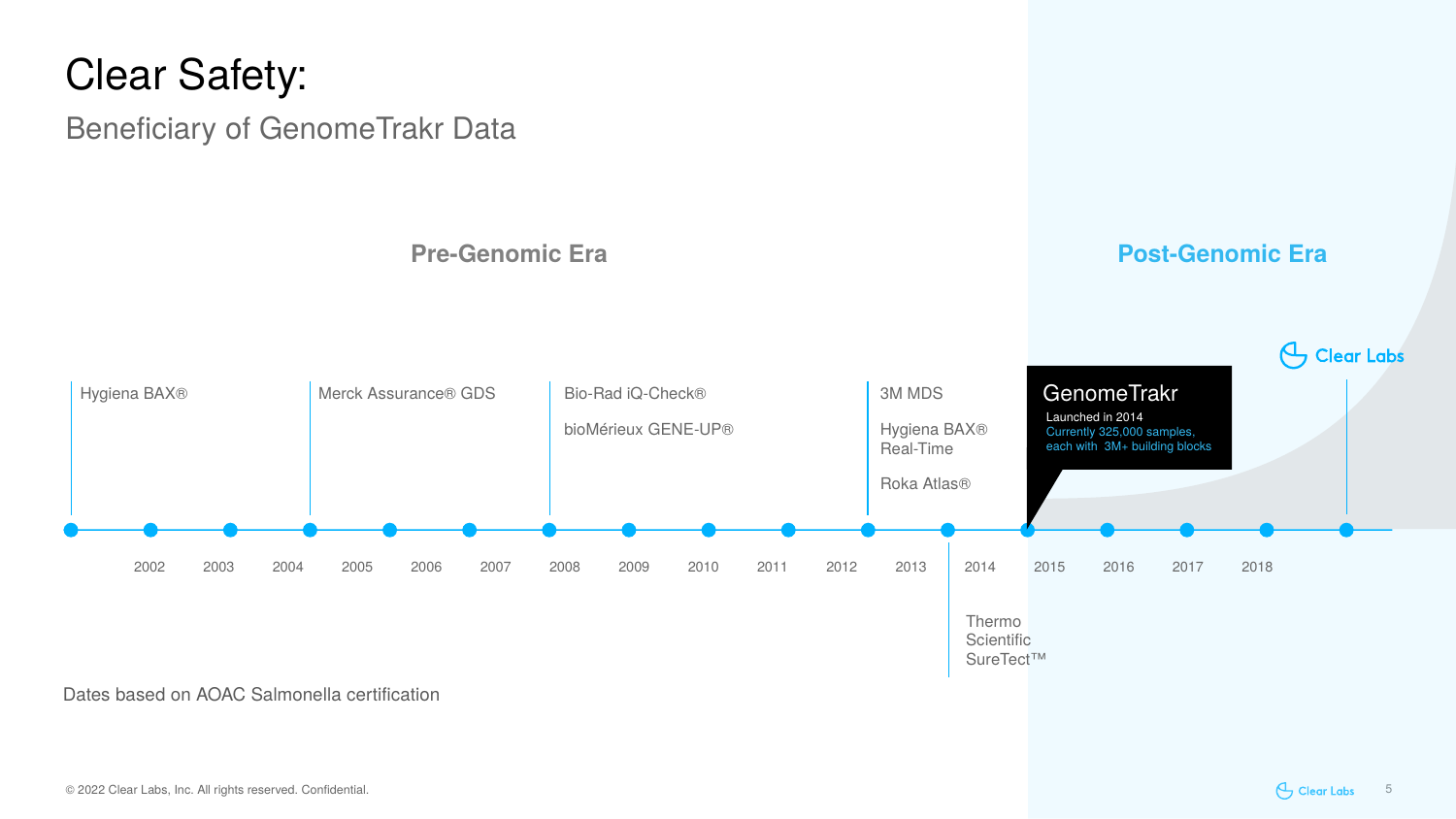

# Clear Safety:
Beneficiary of GenomeTrakr Data

Pre-Genomic Era
Post-Genomic Era

GenomeTrakr
Hygiena BAX®
Merck Assurance® GDS
Bio-Rad iQ-Check®
bioMérieux GENE-UP®
3M MDS
Hygiena BAX®
Real-Time
Roka Atlas®
Launched in 2014
Currently 325,000 samples,
each with  3M+ building blocks

2002
2003
2004
2005
2006
2007
2008
2009
2010
2011
2012
2013
2014
2015
2016
2017
2018
Thermo Scientific SureTect™
Dates based on AOAC Salmonella certification
5